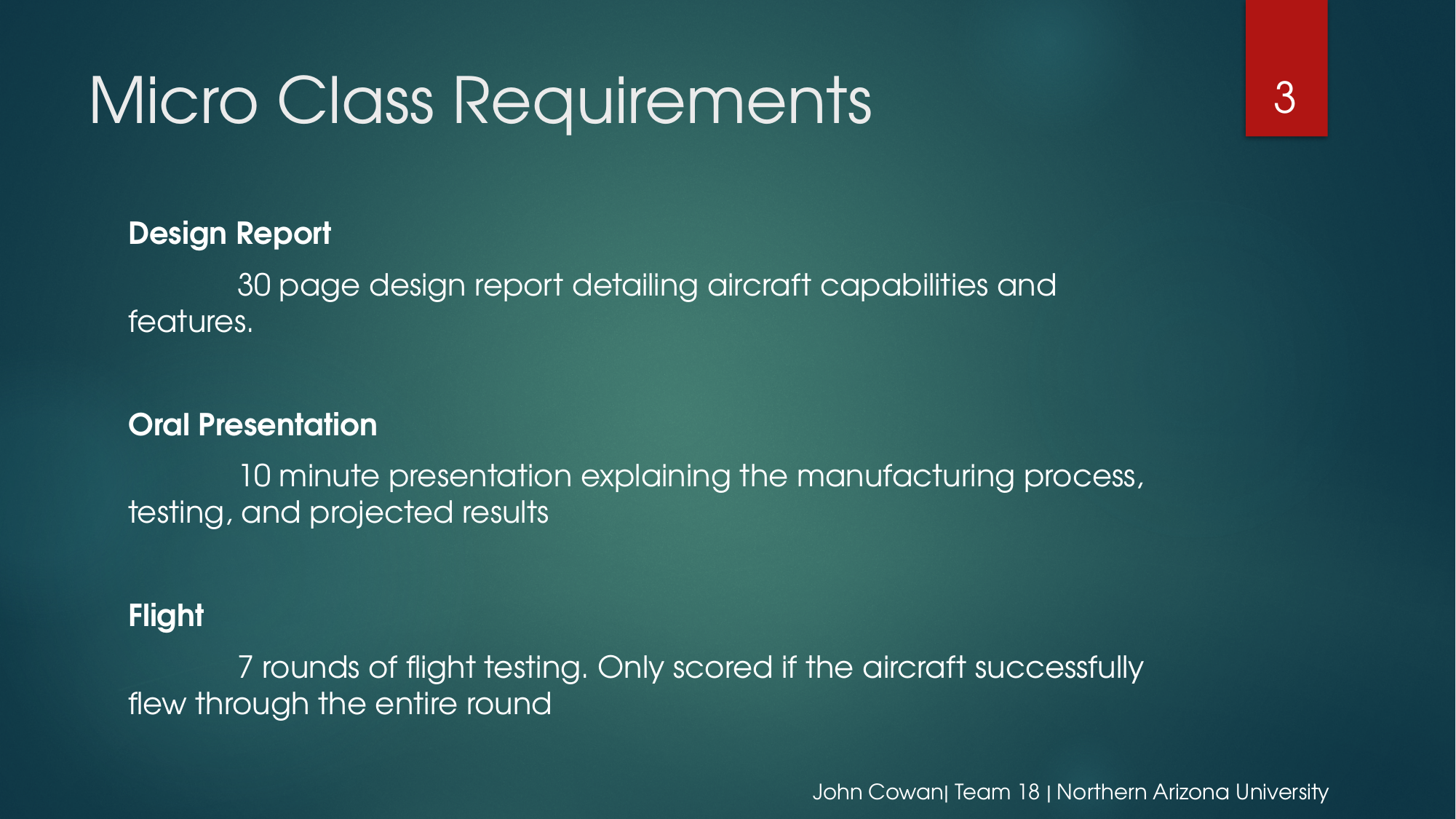

3
# Micro Class Requirements
Design Report
	30 page design report detailing aircraft capabilities and features.

Oral Presentation
	10 minute presentation explaining the manufacturing process, testing, and projected results

Flight
	7 rounds of flight testing. Only scored if the aircraft successfully flew through the entire round
John Cowan| Team 18 | Northern Arizona University